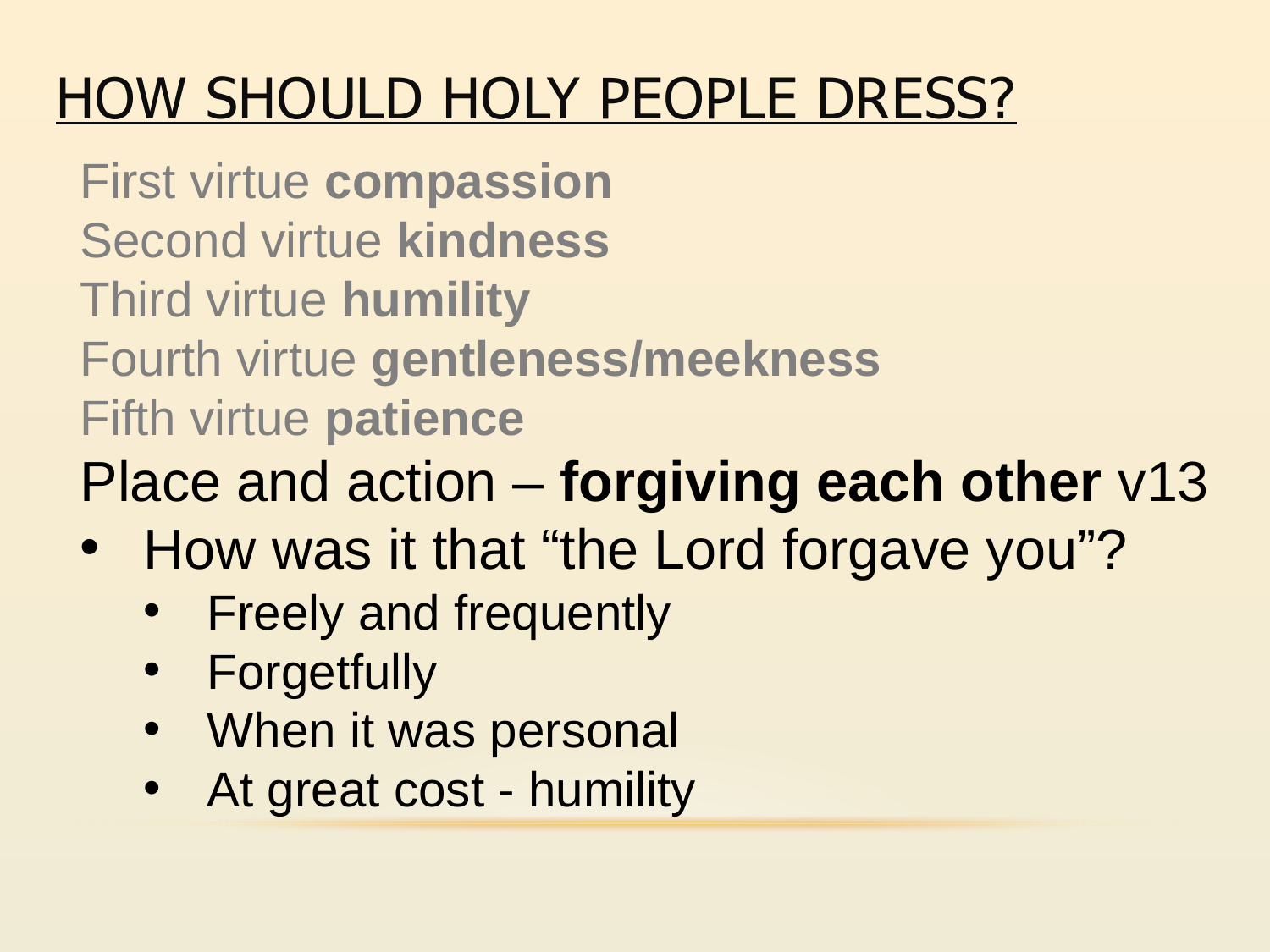

# How should holy people dress?
First virtue compassion
Second virtue kindness
Third virtue humility
Fourth virtue gentleness/meekness
Fifth virtue patience
Place and action – forgiving each other v13
How was it that “the Lord forgave you”?
Freely and frequently
Forgetfully
When it was personal
At great cost - humility